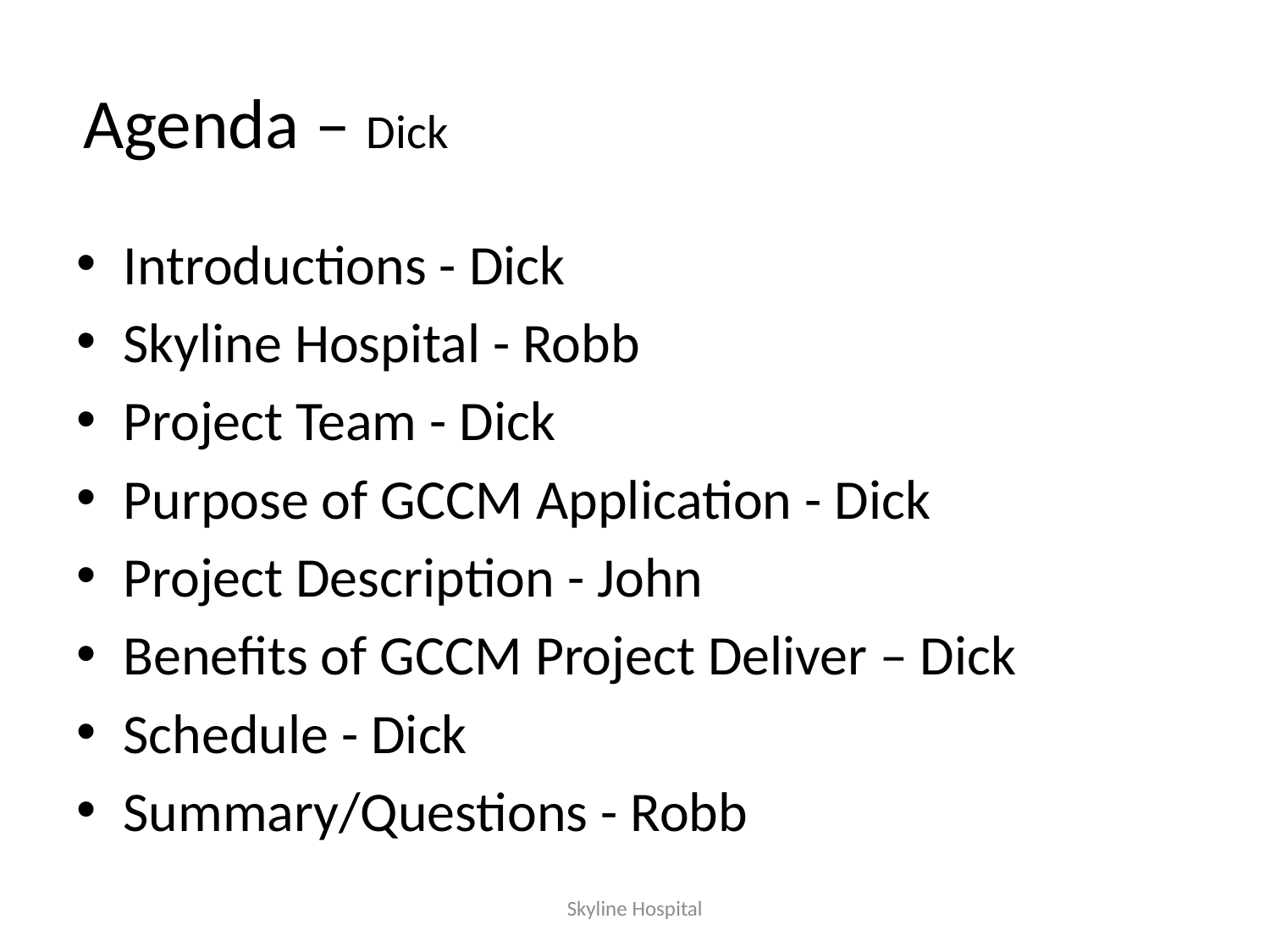

# Agenda – Dick
Introductions - Dick
Skyline Hospital - Robb
Project Team - Dick
Purpose of GCCM Application - Dick
Project Description - John
Benefits of GCCM Project Deliver – Dick
Schedule - Dick
Summary/Questions - Robb

Skyline Hospital